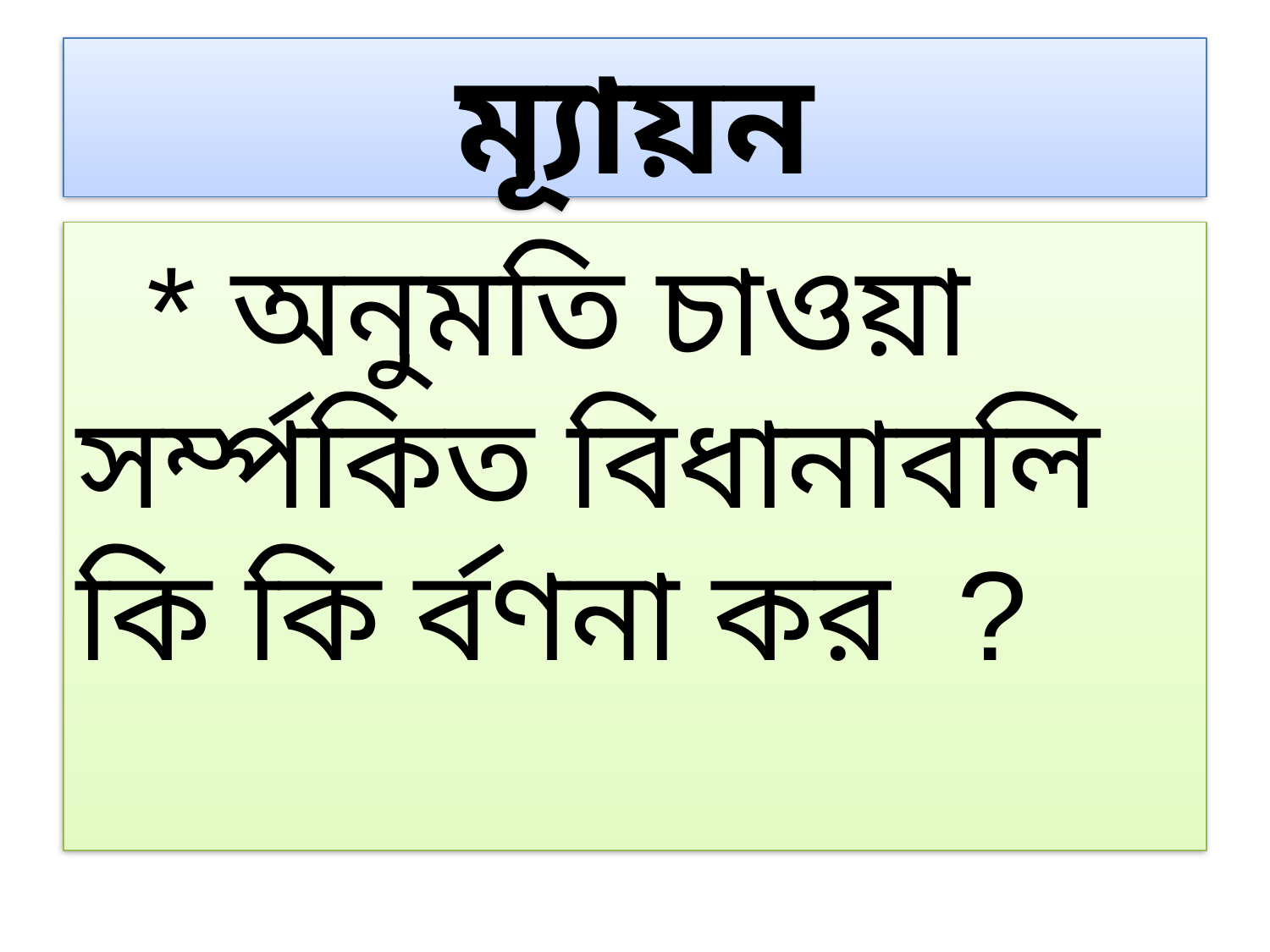

# ম্যূায়ন
  * অনুমতি চাওয়া সর্ম্পকিত বিধানাবলি কি কি র্বণনা কর  ?